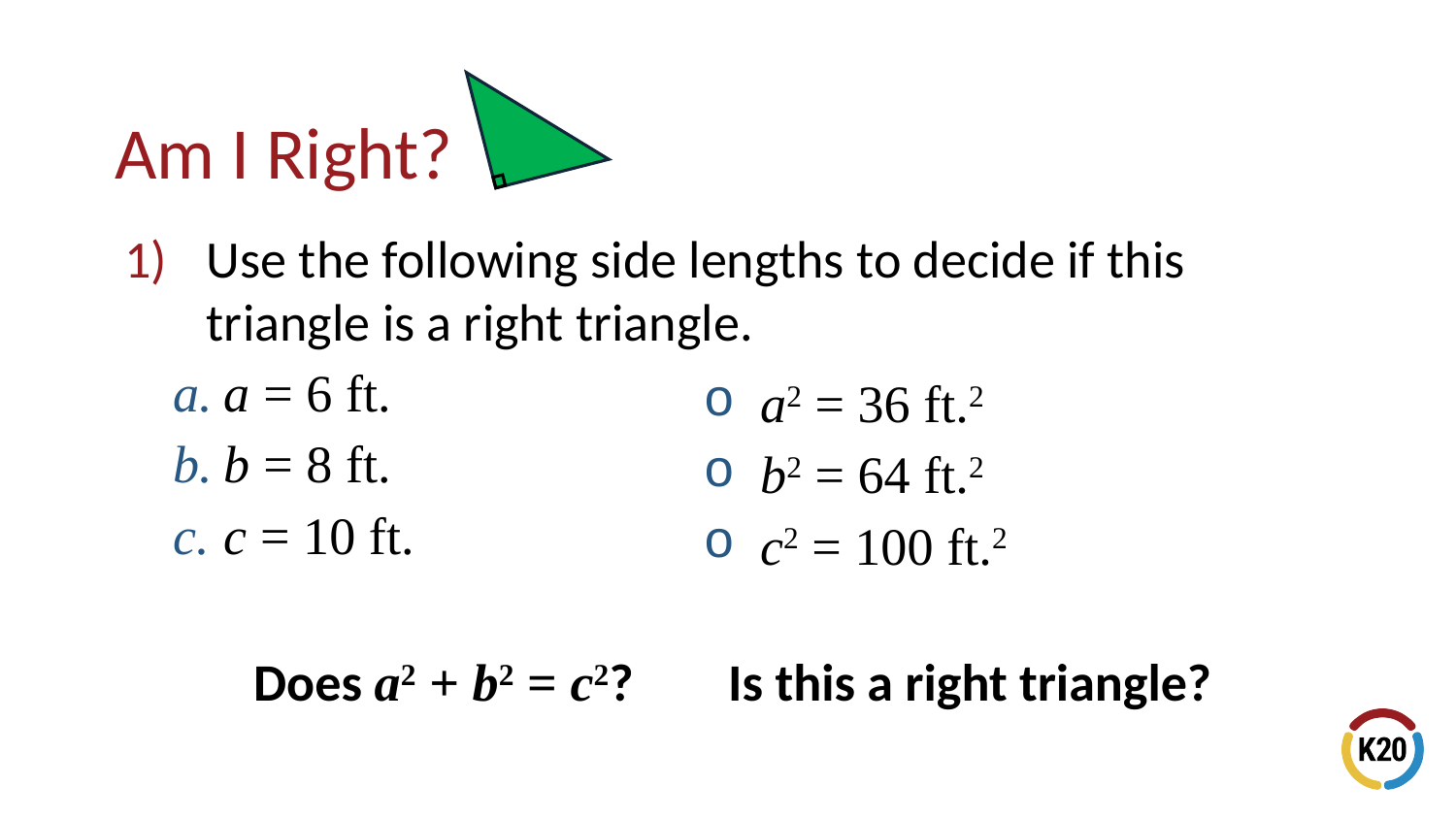

Use the following side lengths to decide if this triangle is a right triangle.
a = 6 ft.
b = 8 ft.
c = 10 ft.

Does a2 + b2 = c2?        Is this a right triangle?
# Am I Right?

a2 = 36 ft.2
b2 = 64 ft.2
c2 = 100 ft.2